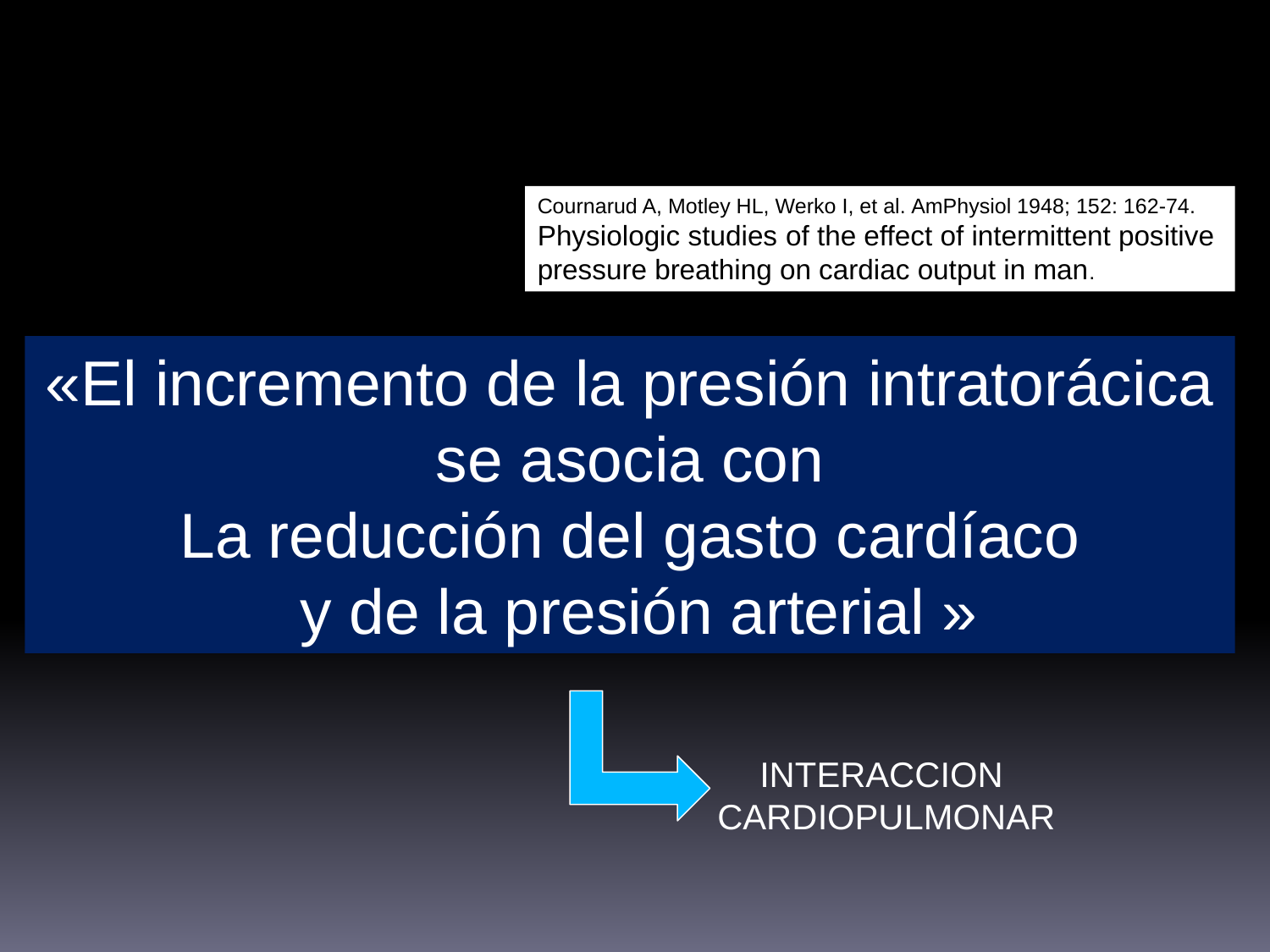

Cournarud A, Motley HL, Werko I, et al. AmPhysiol 1948; 152: 162-74.
Physiologic studies of the effect of intermittent positive pressure breathing on cardiac output in man.
«El incremento de la presión intratorácica
se asocia con
La reducción del gasto cardíaco
 y de la presión arterial »

INTERACCION
CARDIOPULMONAR